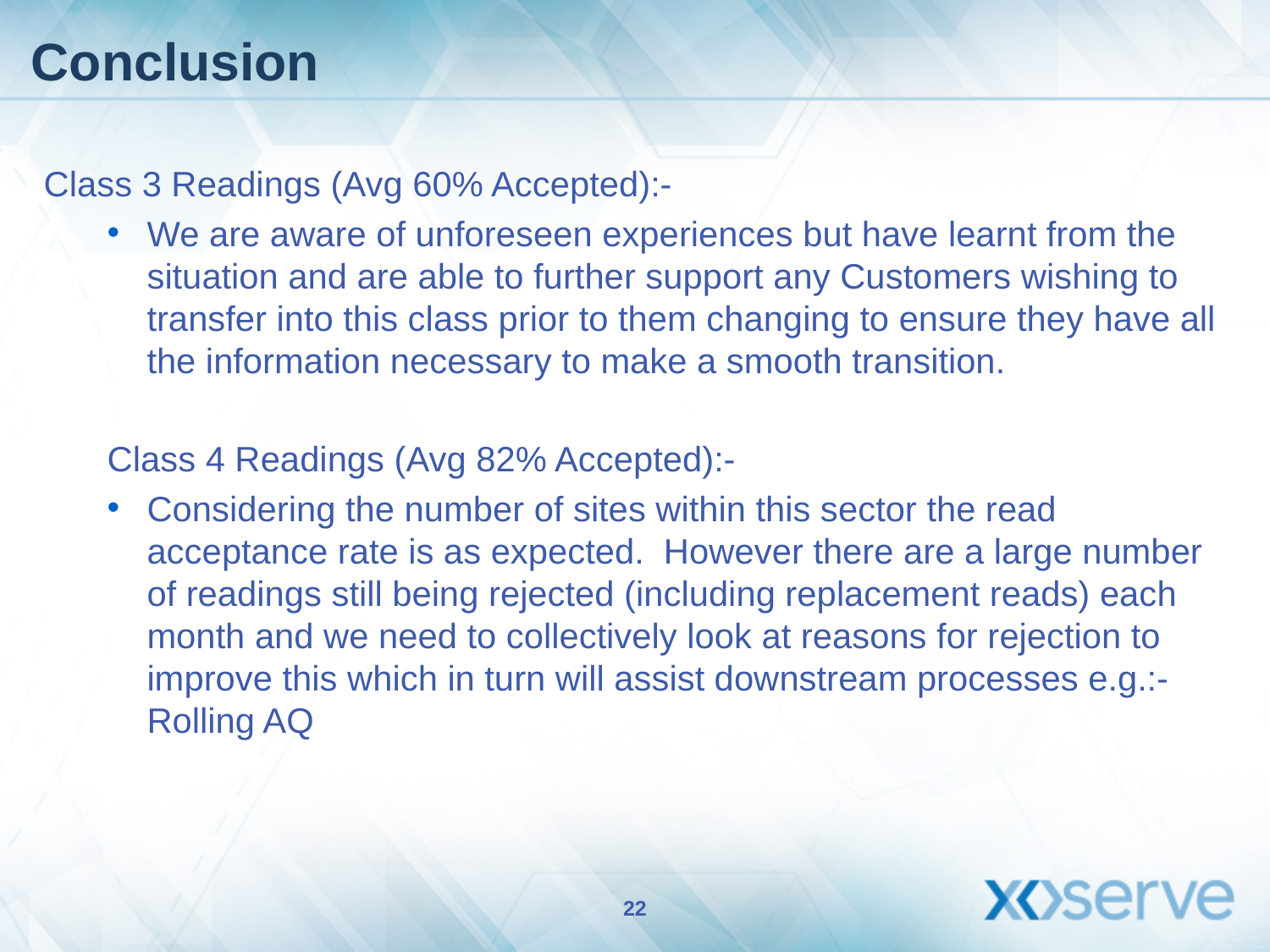

# Conclusion

Class 3 Readings (Avg 60% Accepted):-
We are aware of unforeseen experiences but have learnt from the situation and are able to further support any Customers wishing to transfer into this class prior to them changing to ensure they have all the information necessary to make a smooth transition.

Class 4 Readings (Avg 82% Accepted):-
Considering the number of sites within this sector the read acceptance rate is as expected.  However there are a large number of readings still being rejected (including replacement reads) each month and we need to collectively look at reasons for rejection to improve this which in turn will assist downstream processes e.g.:- Rolling AQ

22